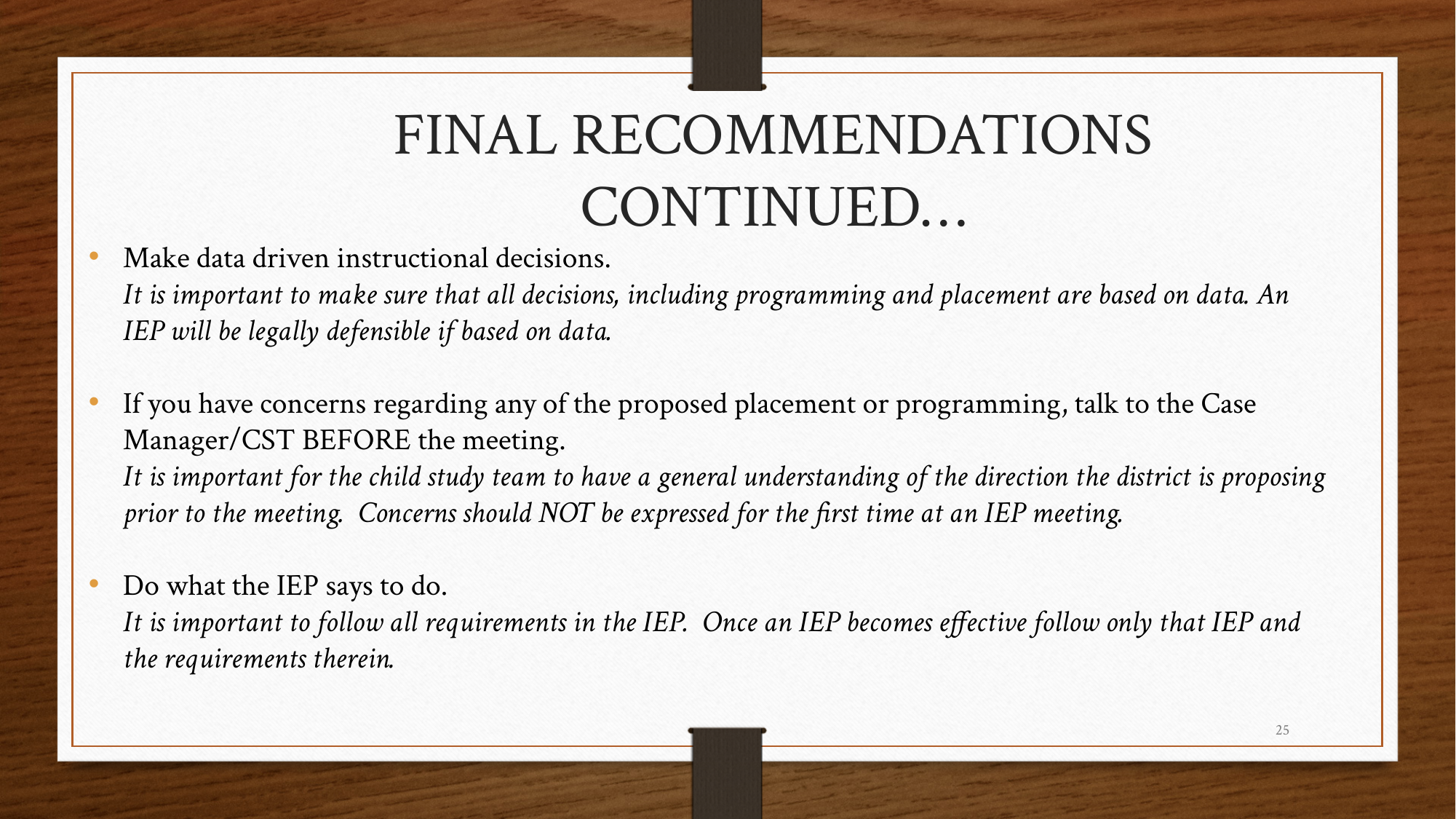

FINAL RECOMMENDATIONS CONTINUED…
Make data driven instructional decisions.
It is important to make sure that all decisions, including programming and placement are based on data. An IEP will be legally defensible if based on data.

If you have concerns regarding any of the proposed placement or programming, talk to the Case Manager/CST BEFORE the meeting.
It is important for the child study team to have a general understanding of the direction the district is proposing prior to the meeting.  Concerns should NOT be expressed for the first time at an IEP meeting.

Do what the IEP says to do.
It is important to follow all requirements in the IEP.  Once an IEP becomes effective follow only that IEP and the requirements therein.
25